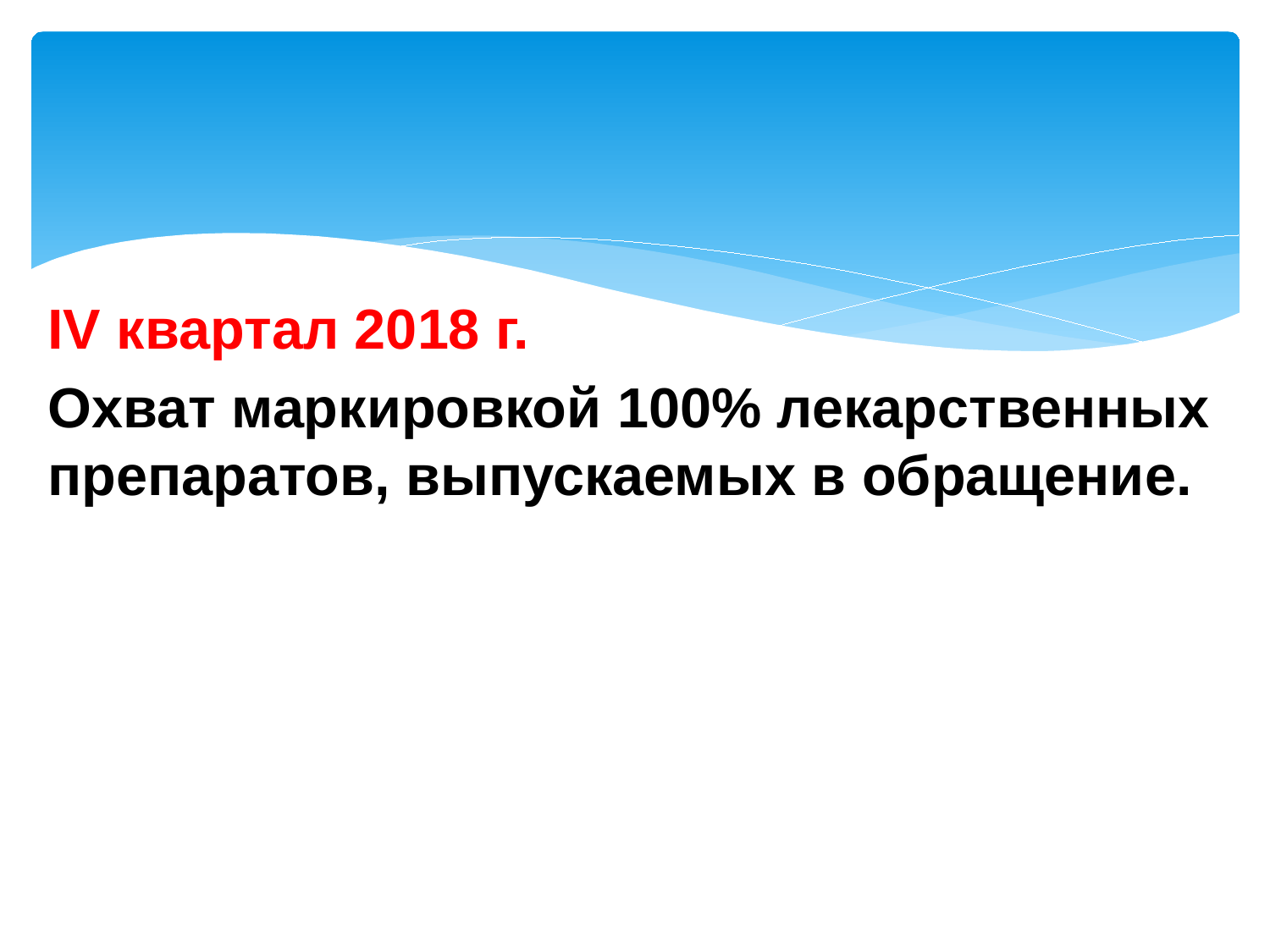

IV квартал 2018 г.
Охват маркировкой 100% лекарственных препаратов, выпускаемых в обращение.